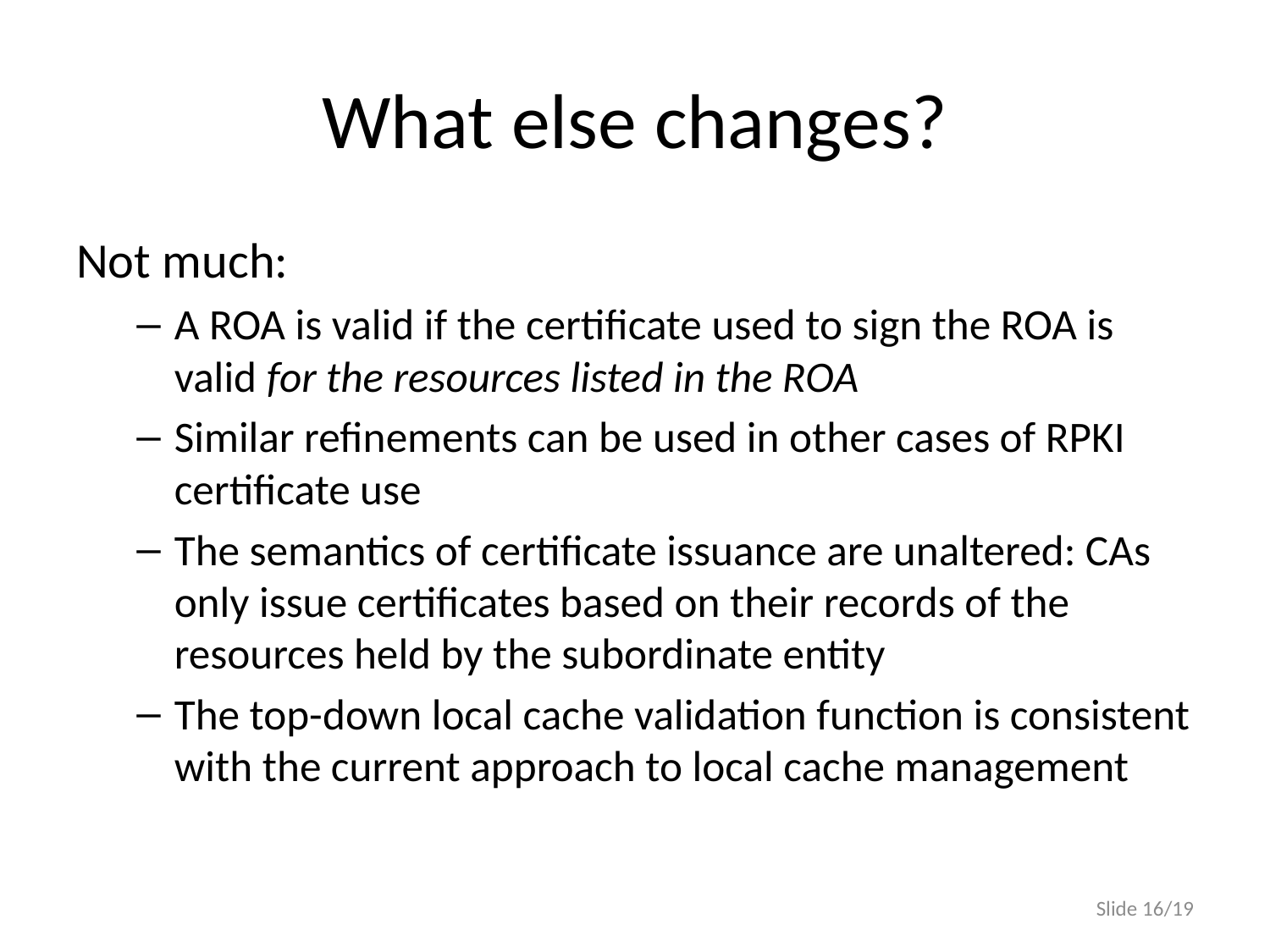

# What else changes?
Not much:
A ROA is valid if the certificate used to sign the ROA is valid for the resources listed in the ROA
Similar refinements can be used in other cases of RPKI certificate use
The semantics of certificate issuance are unaltered: CAs only issue certificates based on their records of the resources held by the subordinate entity
The top-down local cache validation function is consistent with the current approach to local cache management
Slide 16/19